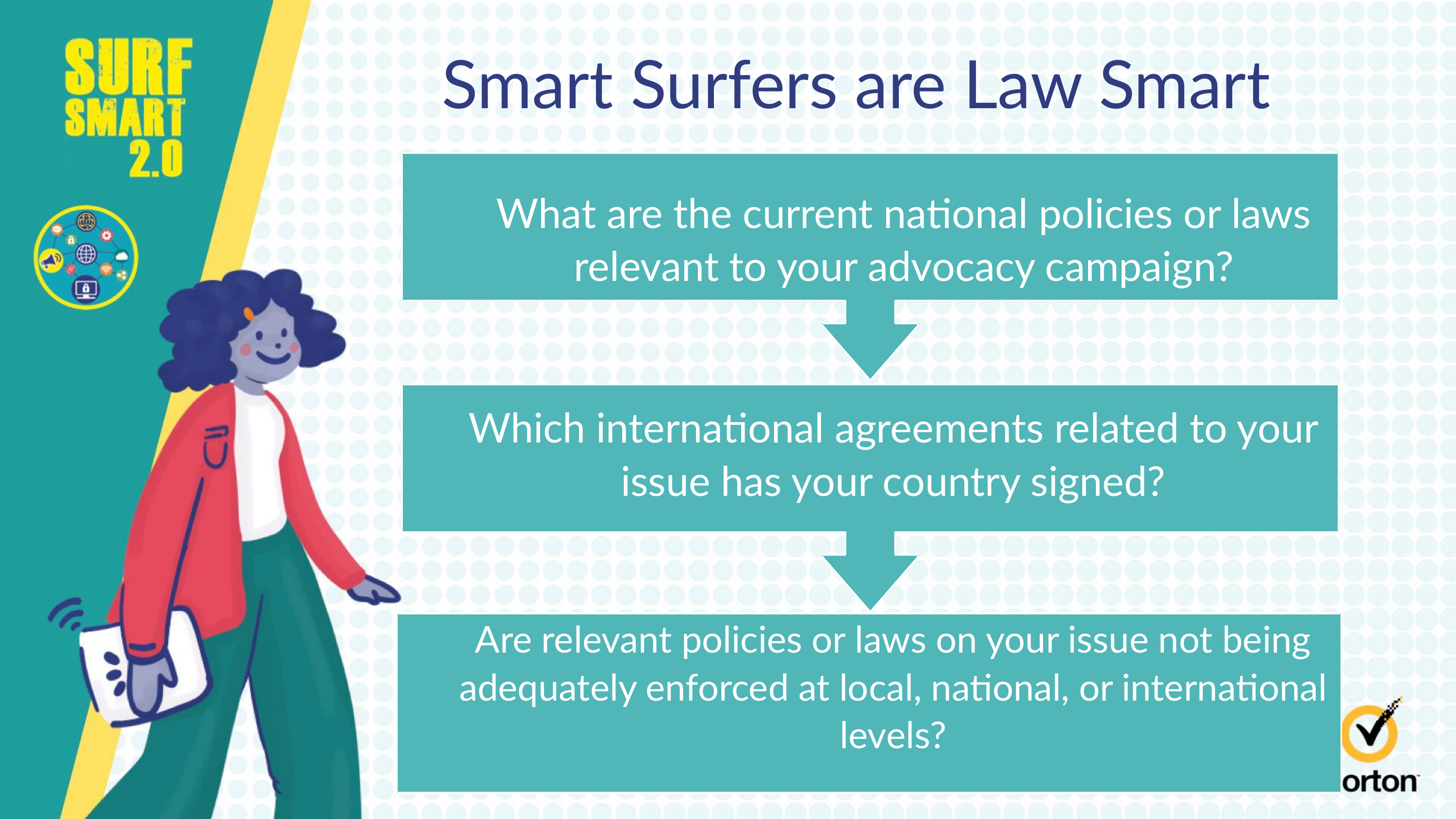

Smart Surfers are Law Smart

What are the current national policies or laws relevant to your advocacy campaign?

Which international agreements related to your issue has your country signed?

Are relevant policies or laws on your issue not being adequately enforced at local, national, or international levels?